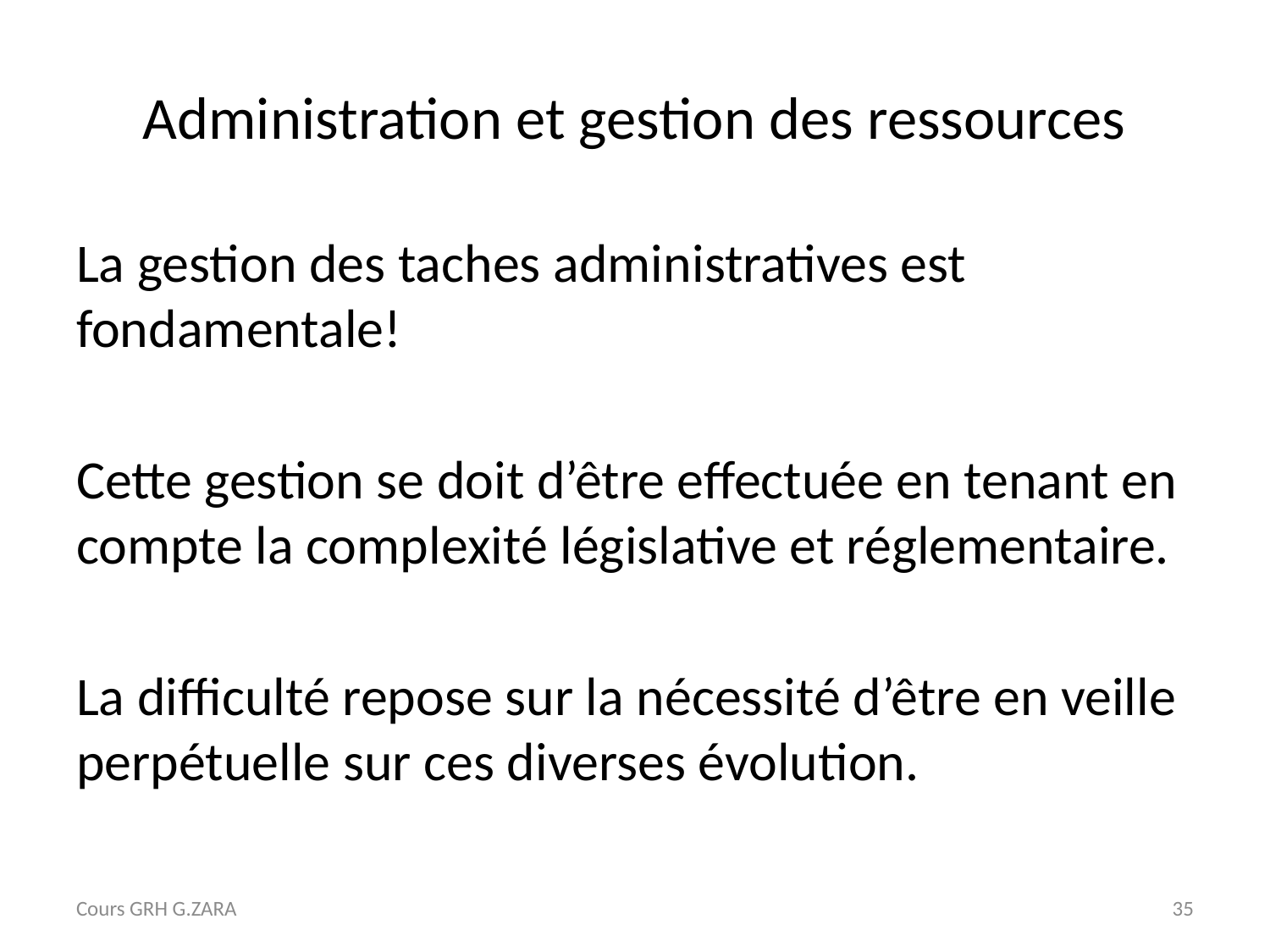

# Administration et gestion des ressources
La gestion des taches administratives est fondamentale!

Cette gestion se doit d’être effectuée en tenant en compte la complexité législative et réglementaire.

La difficulté repose sur la nécessité d’être en veille perpétuelle sur ces diverses évolution.
Cours GRH G.ZARA
35